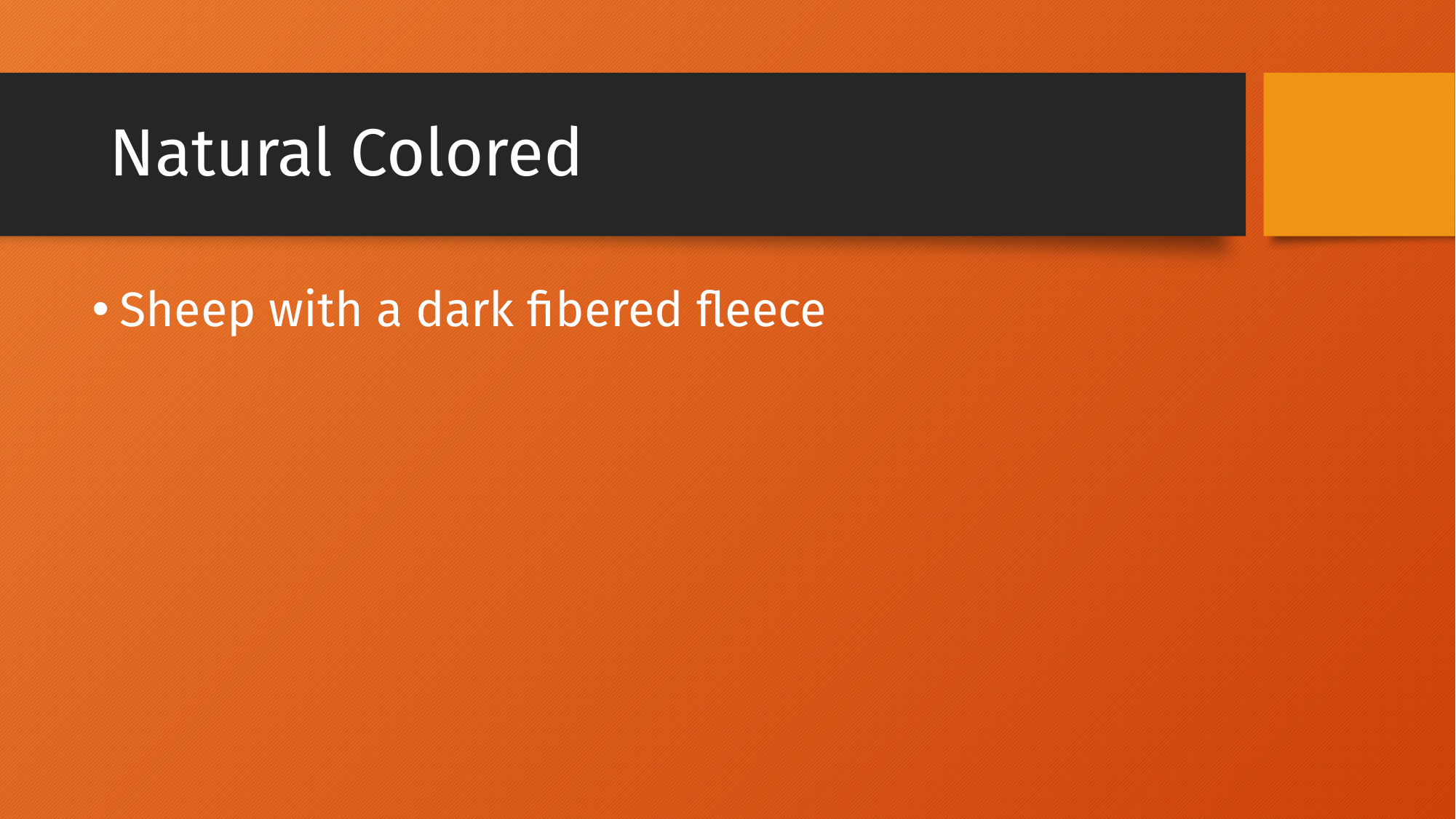

# Natural Colored
Sheep with a dark fibered fleece